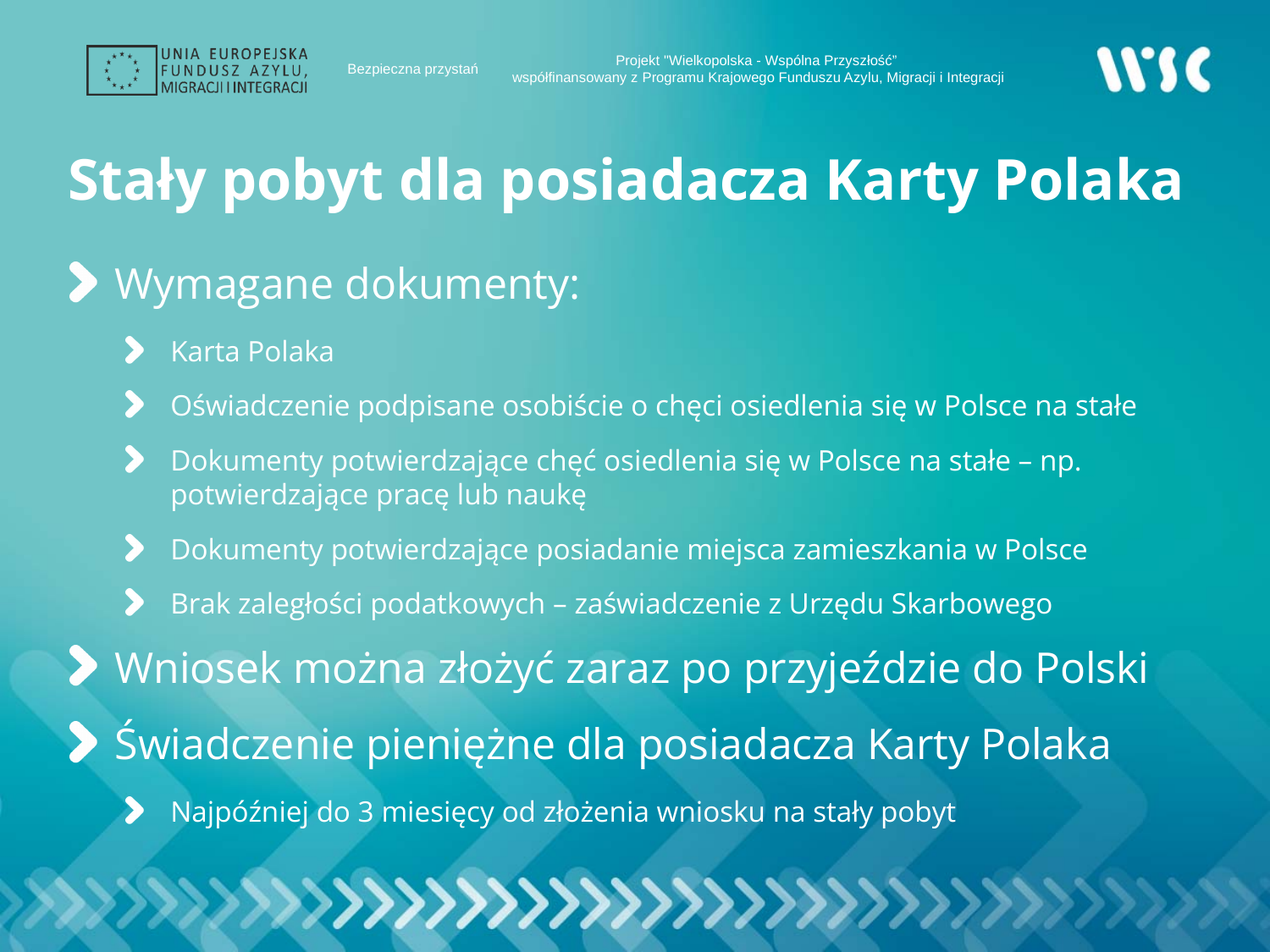

# Stały pobyt dla posiadacza Karty Polaka
Wymagane dokumenty:
Karta Polaka
Oświadczenie podpisane osobiście o chęci osiedlenia się w Polsce na stałe
Dokumenty potwierdzające chęć osiedlenia się w Polsce na stałe – np. potwierdzające pracę lub naukę
Dokumenty potwierdzające posiadanie miejsca zamieszkania w Polsce
Brak zaległości podatkowych – zaświadczenie z Urzędu Skarbowego
Wniosek można złożyć zaraz po przyjeździe do Polski
Świadczenie pieniężne dla posiadacza Karty Polaka
Najpóźniej do 3 miesięcy od złożenia wniosku na stały pobyt